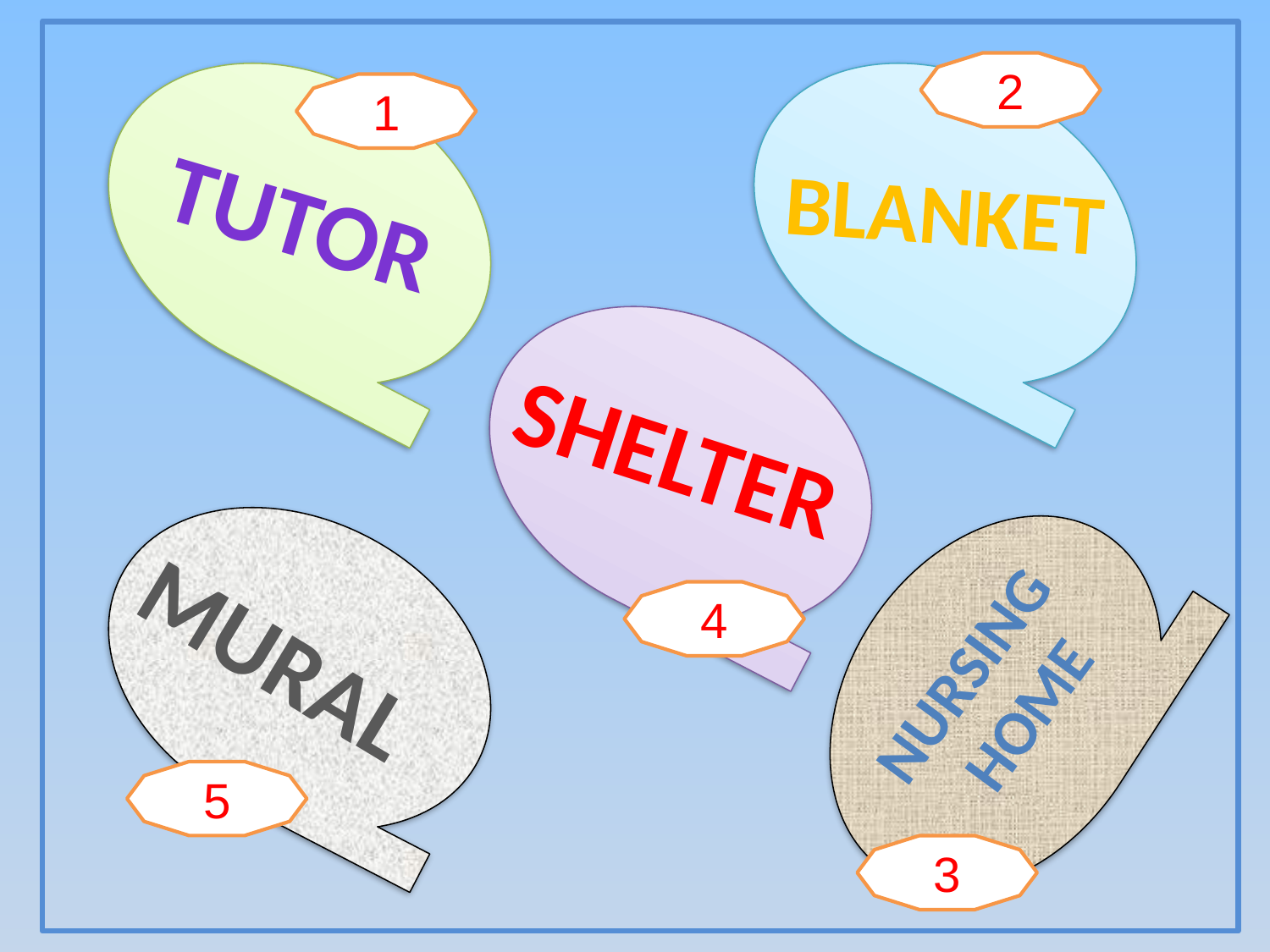

2
1

blanket
tutor

shelter

4
mural
Nursing
home
5
3